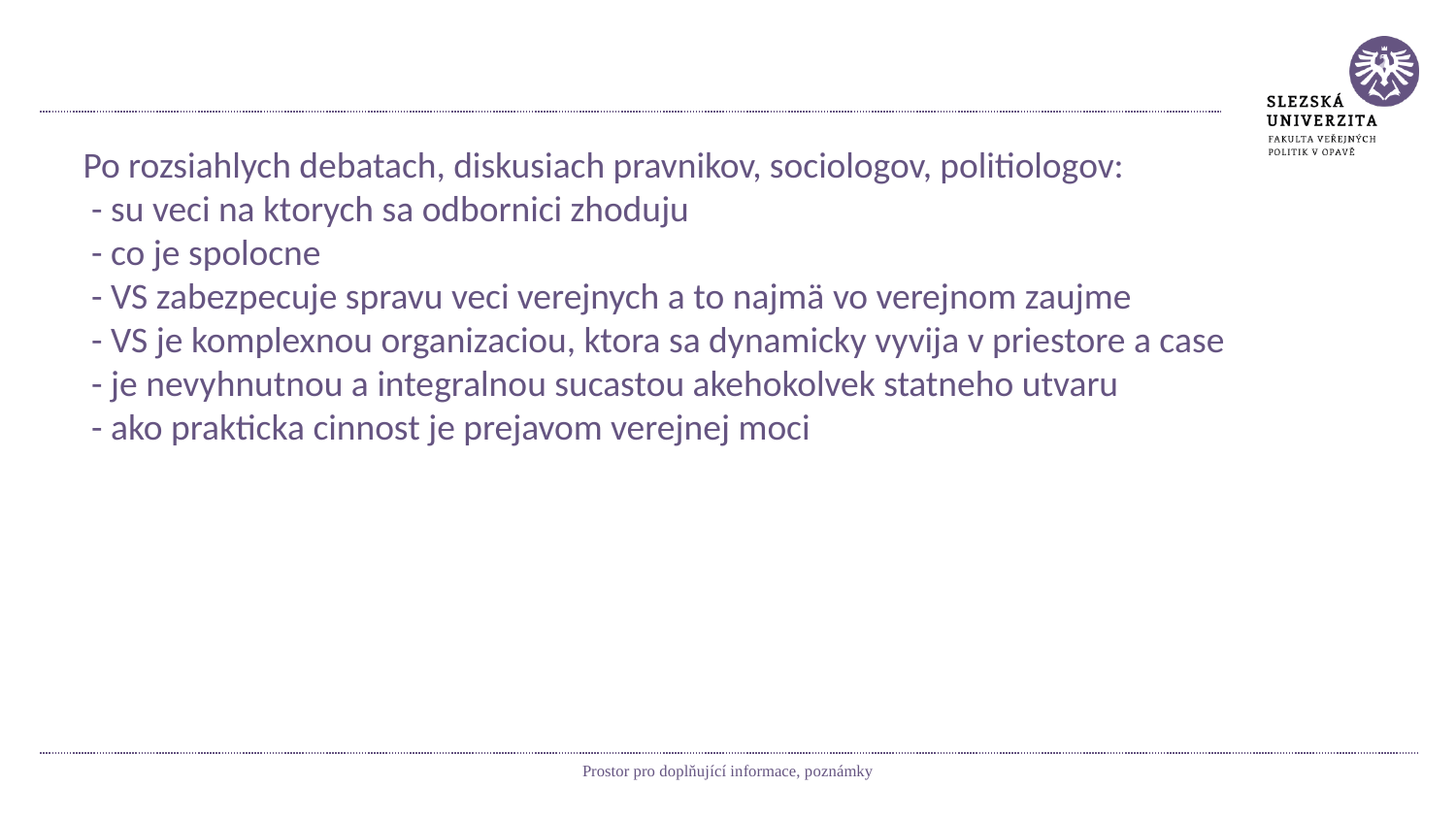

#
Po rozsiahlych debatach, diskusiach pravnikov, sociologov, politiologov:
 - su veci na ktorych sa odbornici zhoduju
 - co je spolocne
 - VS zabezpecuje spravu veci verejnych a to najmä vo verejnom zaujme
 - VS je komplexnou organizaciou, ktora sa dynamicky vyvija v priestore a case
 - je nevyhnutnou a integralnou sucastou akehokolvek statneho utvaru
 - ako prakticka cinnost je prejavom verejnej moci
Prostor pro doplňující informace, poznámky